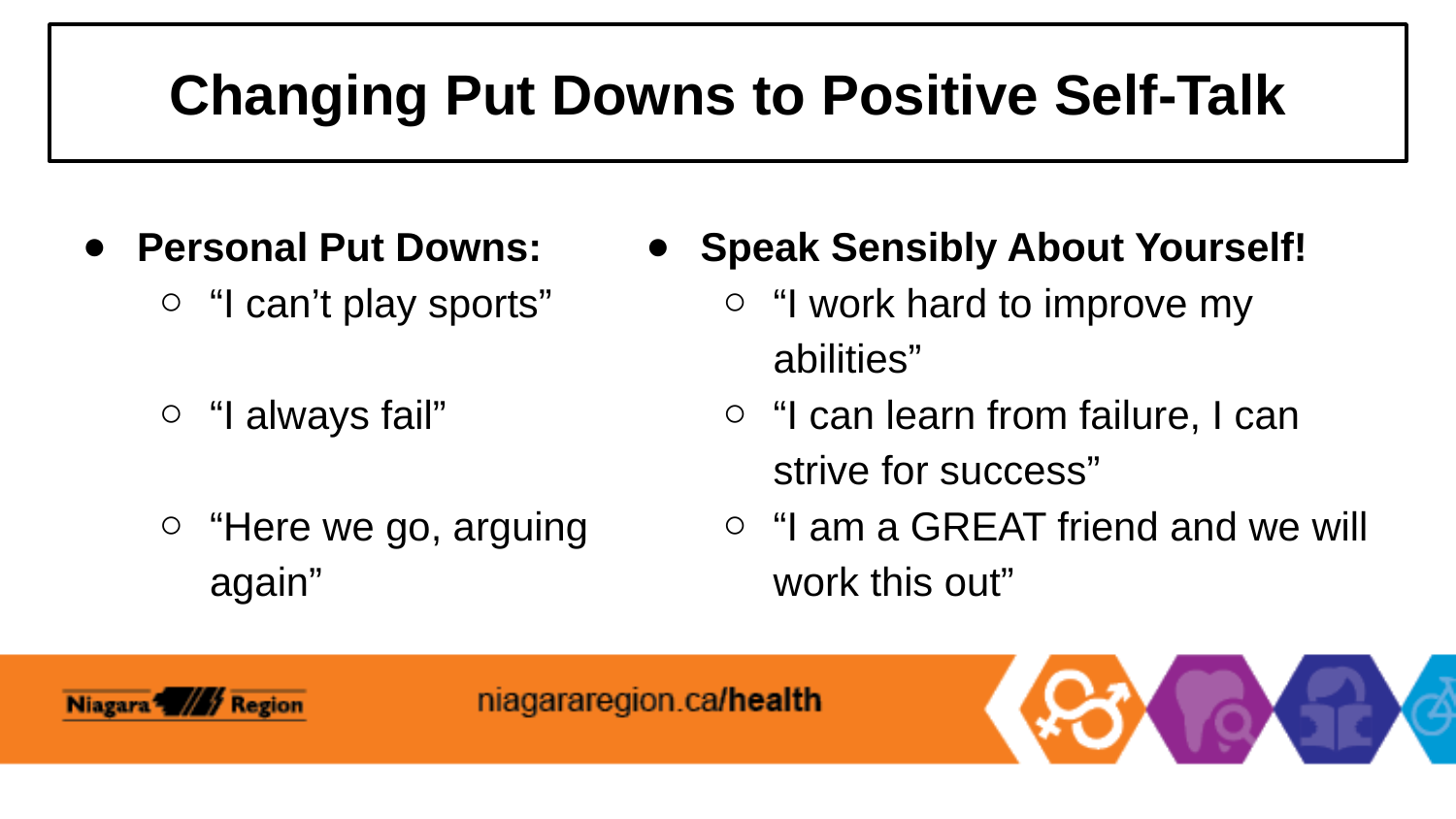

# Changing Put Downs to Positive Self-Talk
Speak Sensibly About Yourself!
“I work hard to improve my abilities”
“I can learn from failure, I can strive for success”
“I am a GREAT friend and we will work this out”
Personal Put Downs:
“I can’t play sports”

“I always fail”

“Here we go, arguing again”